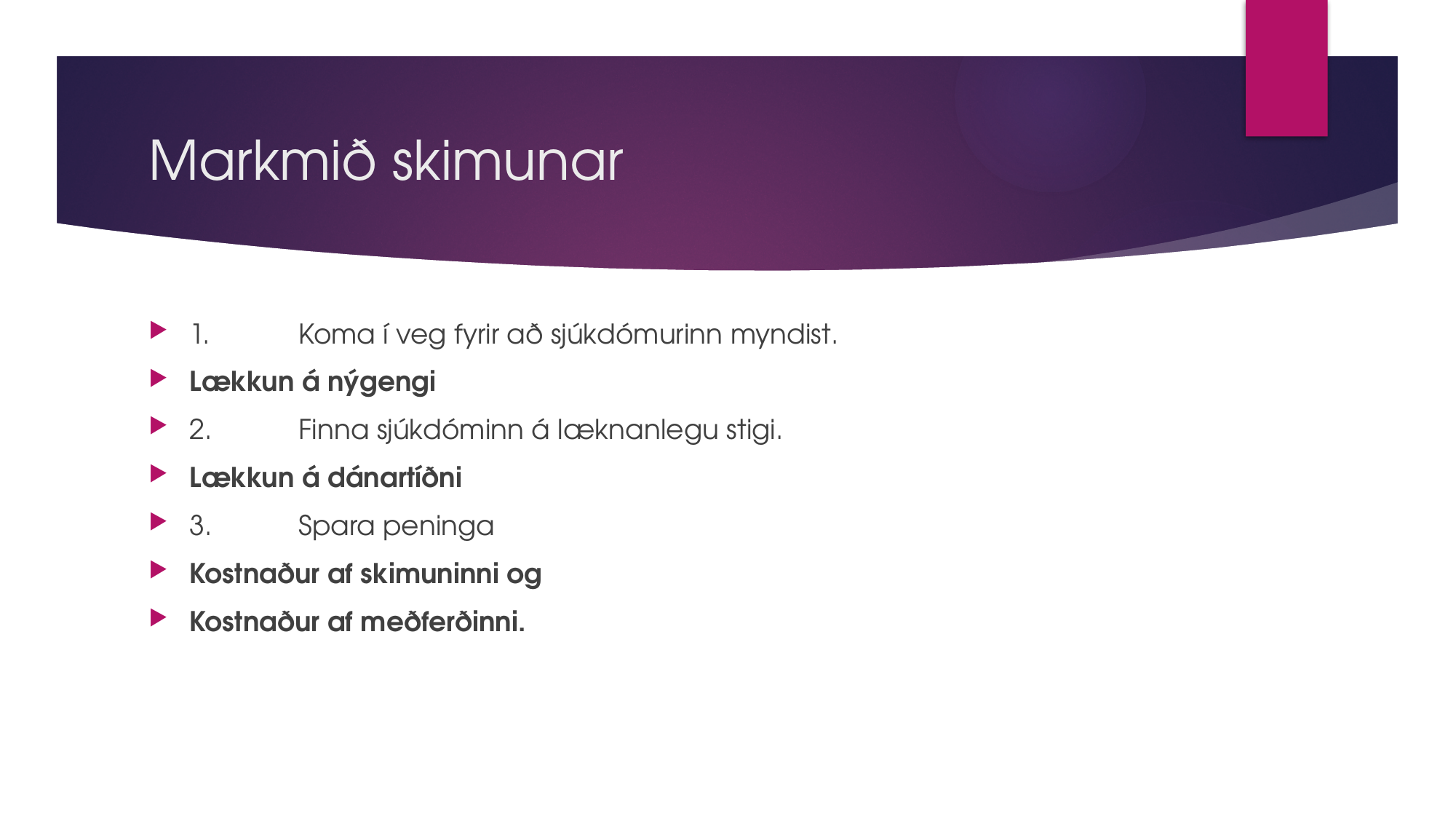

# Markmið skimunar
1.	Koma í veg fyrir að sjúkdómurinn myndist.
Lækkun á nýgengi
2.	Finna sjúkdóminn á læknanlegu stigi.
Lækkun á dánartíðni
3.	Spara peninga
Kostnaður af skimuninni og
Kostnaður af meðferðinni.